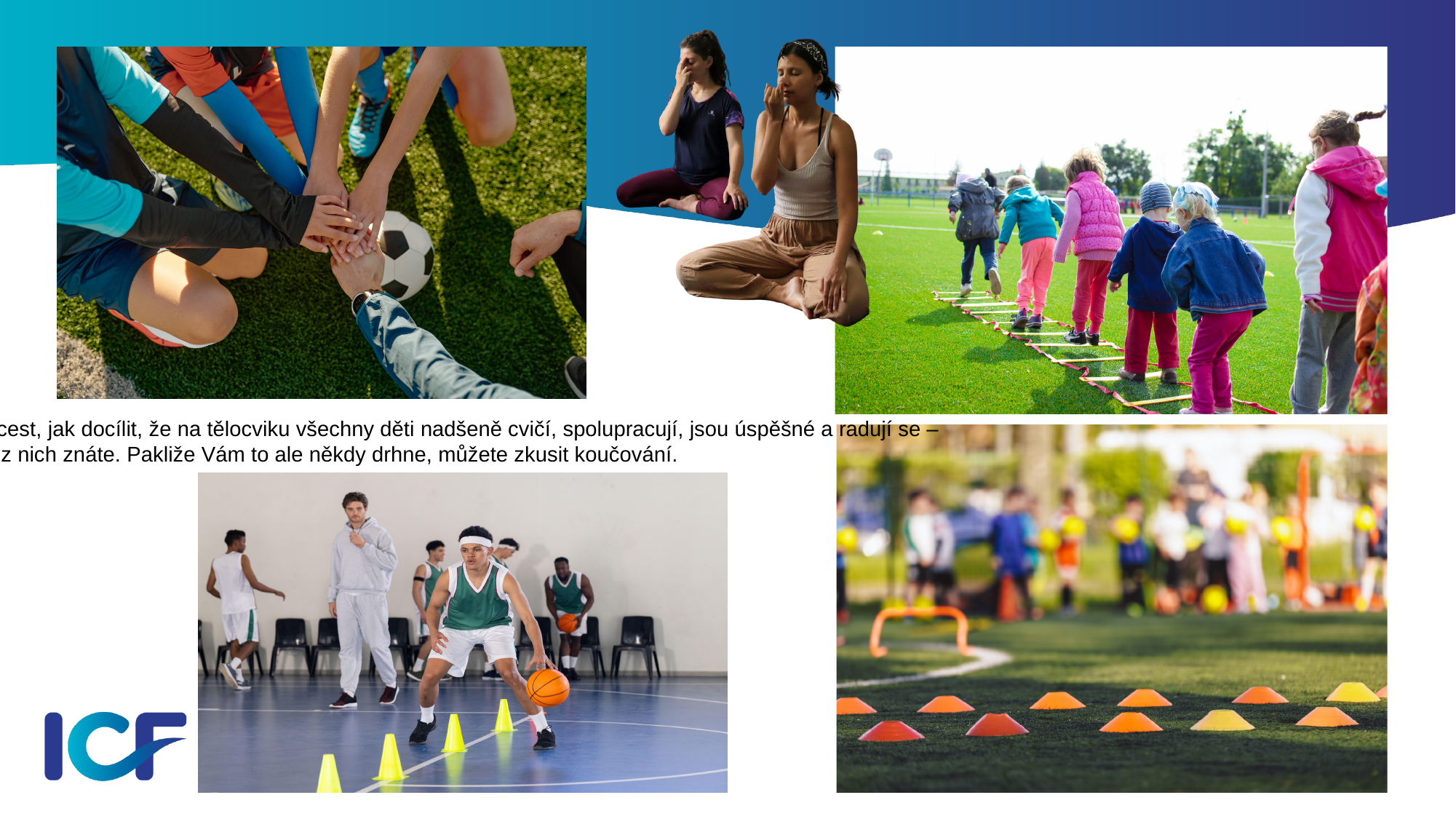

Je mnoho cest, jak docílit, že na tělocviku všechny děti nadšeně cvičí, spolupracují, jsou úspěšné a radují se –
Vy většinu z nich znáte. Pakliže Vám to ale někdy drhne, můžete zkusit koučování.